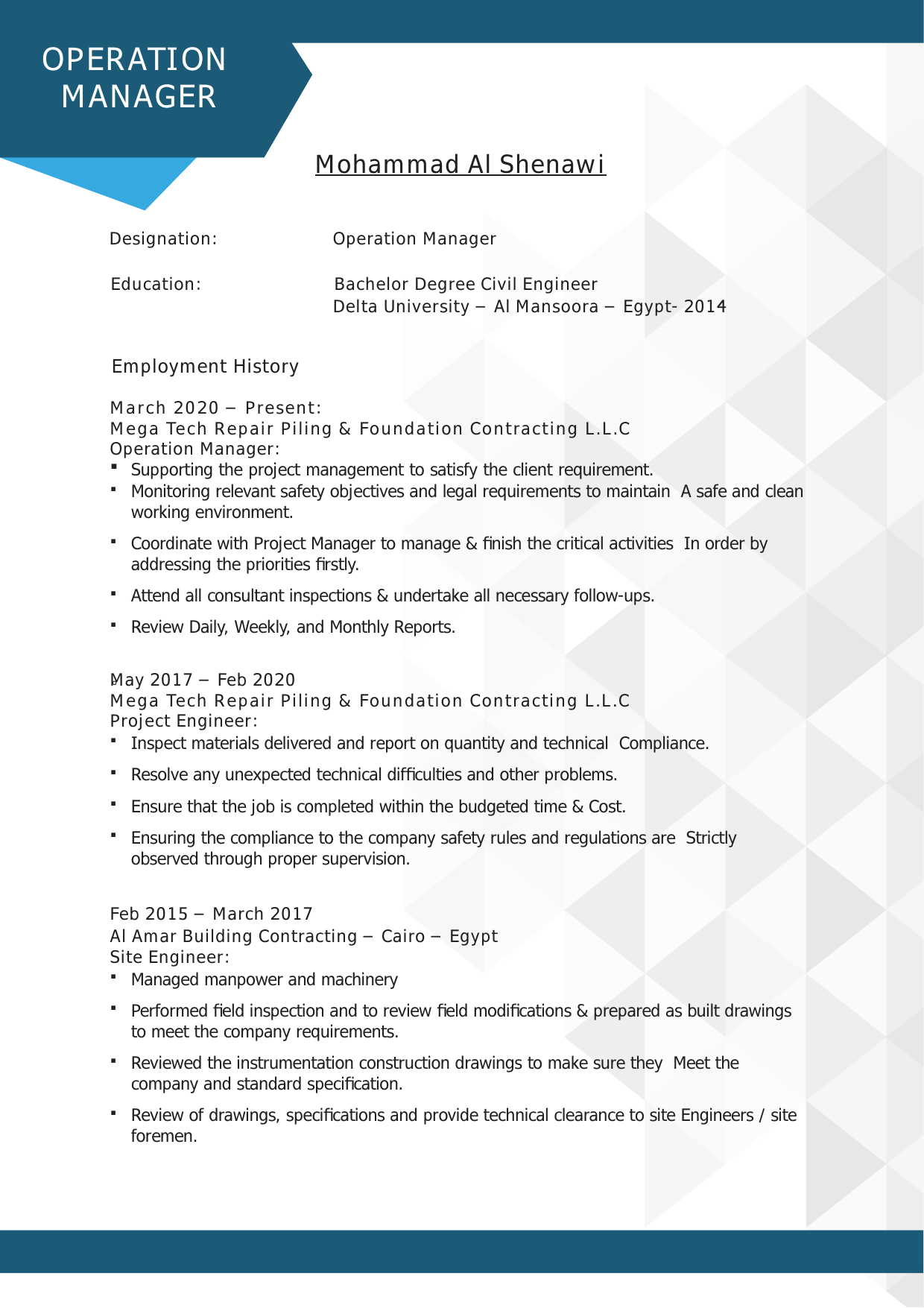

OPERATION
MANAGER
Mohammad Al Shenawi
Designation:		Operation Manager

Education:		Bachelor Degree Civil Engineer
		Delta University – Al Mansoora – Egypt- 2014

Employment History

March 2020 – Present:
Mega Tech Repair Piling & Foundation Contracting L.L.C
Operation Manager:
Supporting the project management to satisfy the client requirement.
Monitoring relevant safety objectives and legal requirements to maintain  A safe and clean working environment.
Coordinate with Project Manager to manage & finish the critical activities  In order by addressing the priorities firstly.
Attend all consultant inspections & undertake all necessary follow-ups.
Review Daily, Weekly, and Monthly Reports.

May 2017 – Feb 2020
Mega Tech Repair Piling & Foundation Contracting L.L.C
Project Engineer:
Inspect materials delivered and report on quantity and technical  Compliance.
Resolve any unexpected technical difficulties and other problems.
Ensure that the job is completed within the budgeted time & Cost.
Ensuring the compliance to the company safety rules and regulations are  Strictly observed through proper supervision.

Feb 2015 – March 2017
Al Amar Building Contracting – Cairo – Egypt  Site Engineer:
Managed manpower and machinery
Performed field inspection and to review field modifications & prepared as built drawings to meet the company requirements.
Reviewed the instrumentation construction drawings to make sure they  Meet the company and standard specification.
Review of drawings, specifications and provide technical clearance to site Engineers / site foremen.